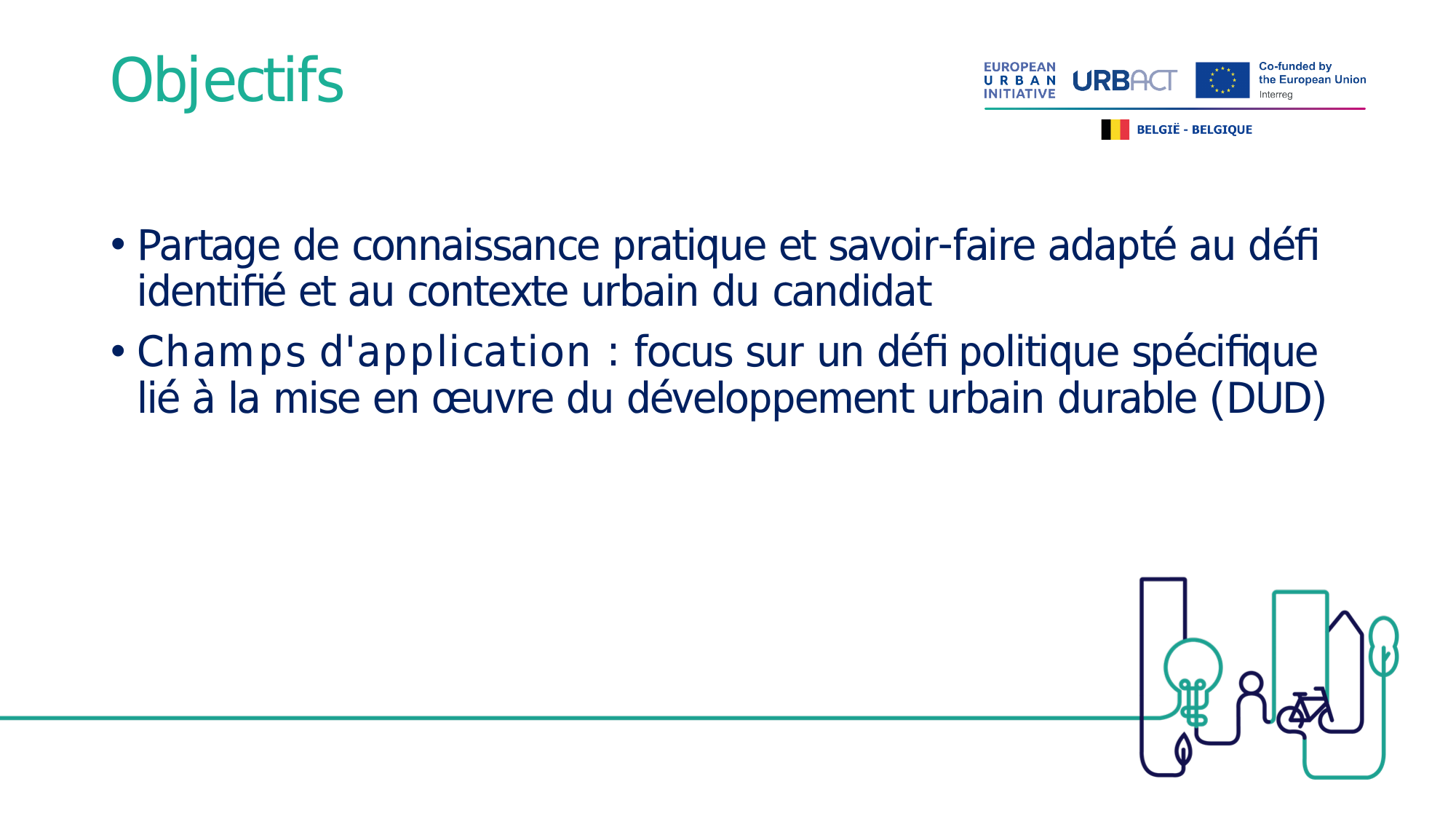

# Objectifs
Partage de connaissance pratique et savoir-faire adapté au défi identifié et au contexte urbain du candidat
Champs d'application : focus sur un défi politique spécifique lié à la mise en œuvre du développement urbain durable (DUD)